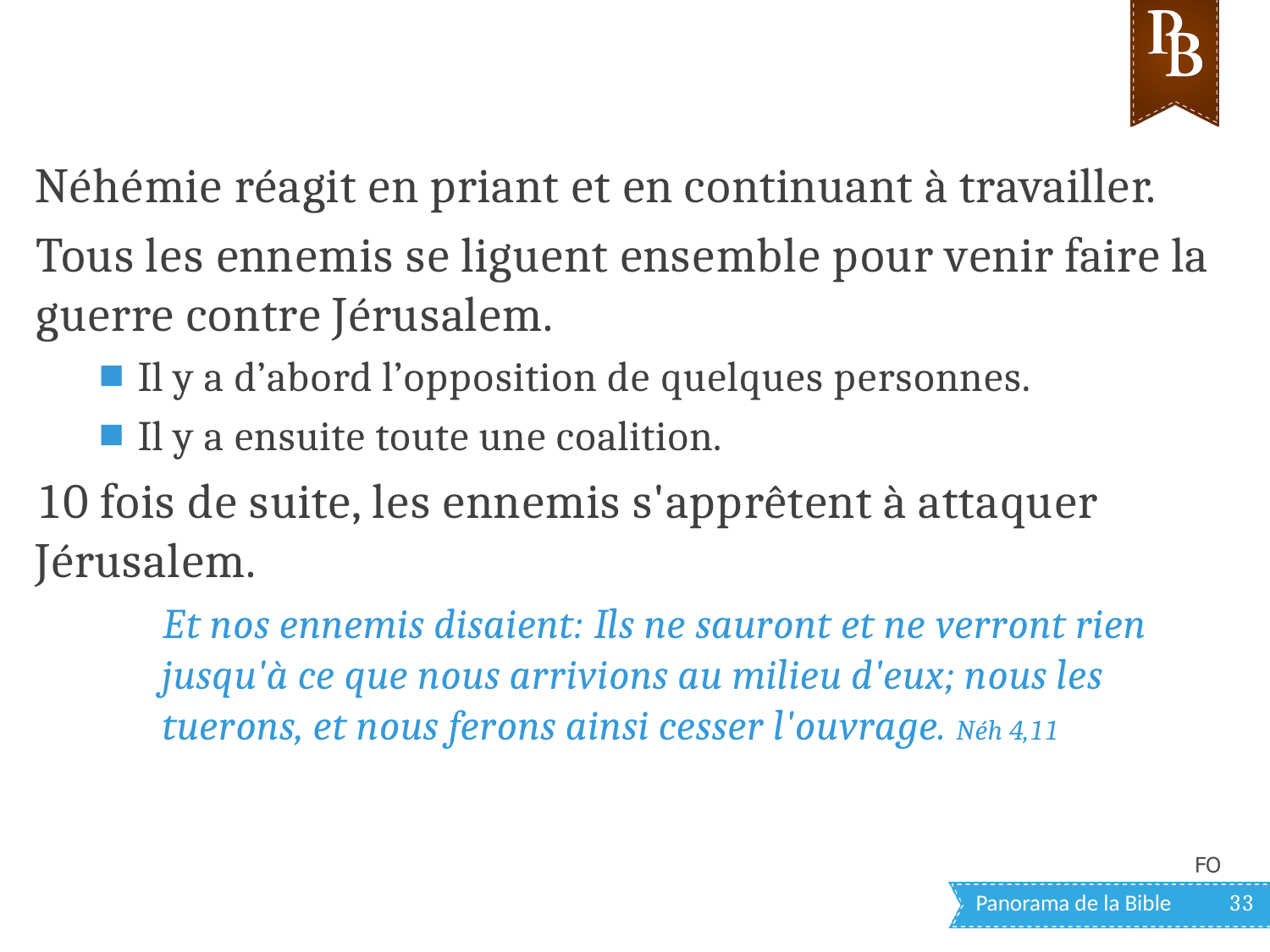

Néhémie réagit en priant et en continuant à travailler.
Tous les ennemis se liguent ensemble pour venir faire la guerre contre Jérusalem.
Il y a d’abord l’opposition de quelques personnes.
Il y a ensuite toute une coalition.
10 fois de suite, les ennemis s'apprêtent à attaquer Jérusalem.
Et nos ennemis disaient: Ils ne sauront et ne verront rien jusqu'à ce que nous arrivions au milieu d'eux; nous les tuerons, et nous ferons ainsi cesser l'ouvrage. Néh 4,11

FO